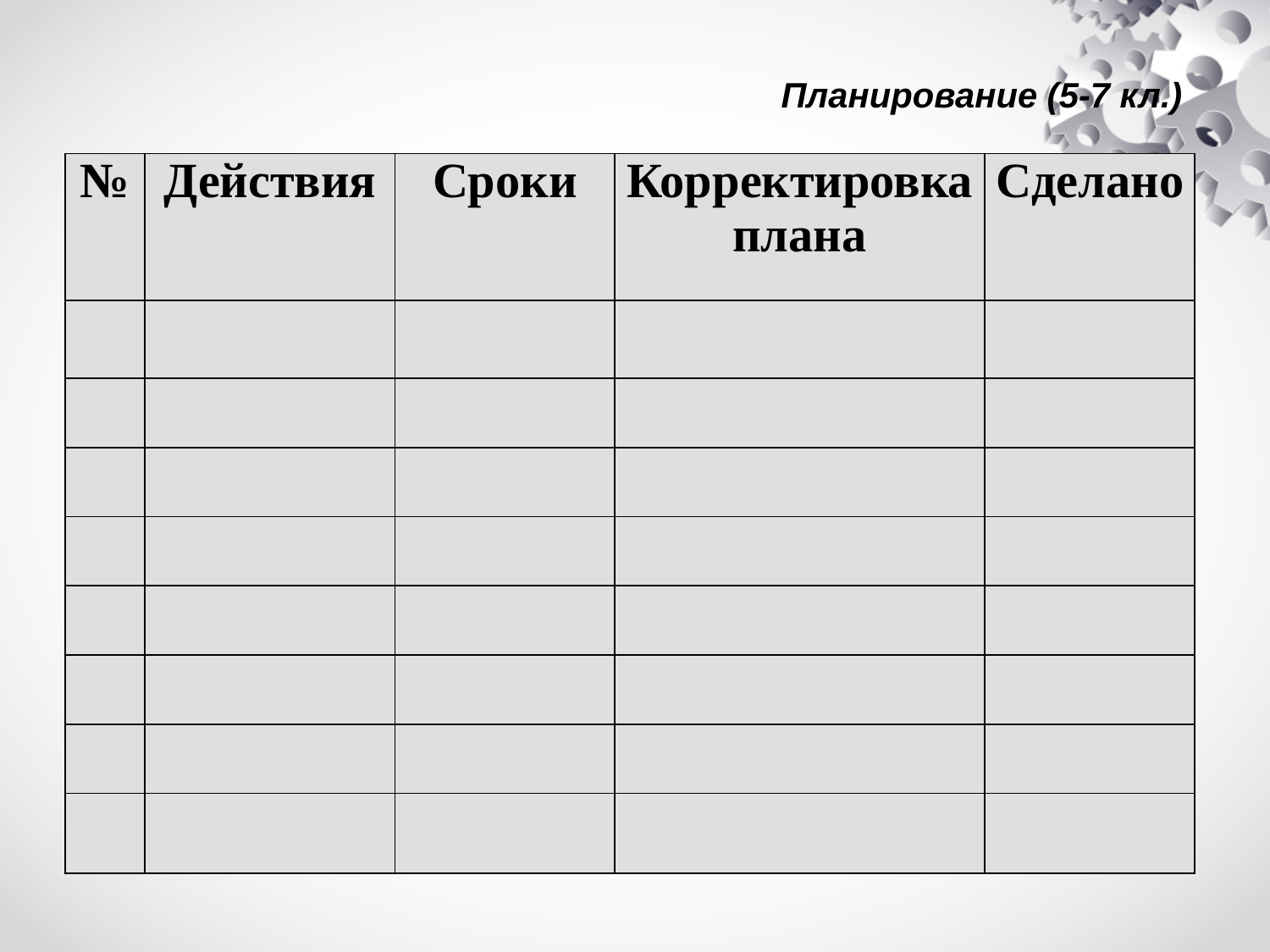

Планирование (5-7 кл.)
| № | Действия | Сроки | Корректировка плана | Сделано |
| --- | --- | --- | --- | --- |
|  |  |  |  |  |
|  |  |  |  |  |
|  |  |  |  |  |
|  |  |  |  |  |
|  |  |  |  |  |
|  |  |  |  |  |
|  |  |  |  |  |
|  |  |  |  |  |